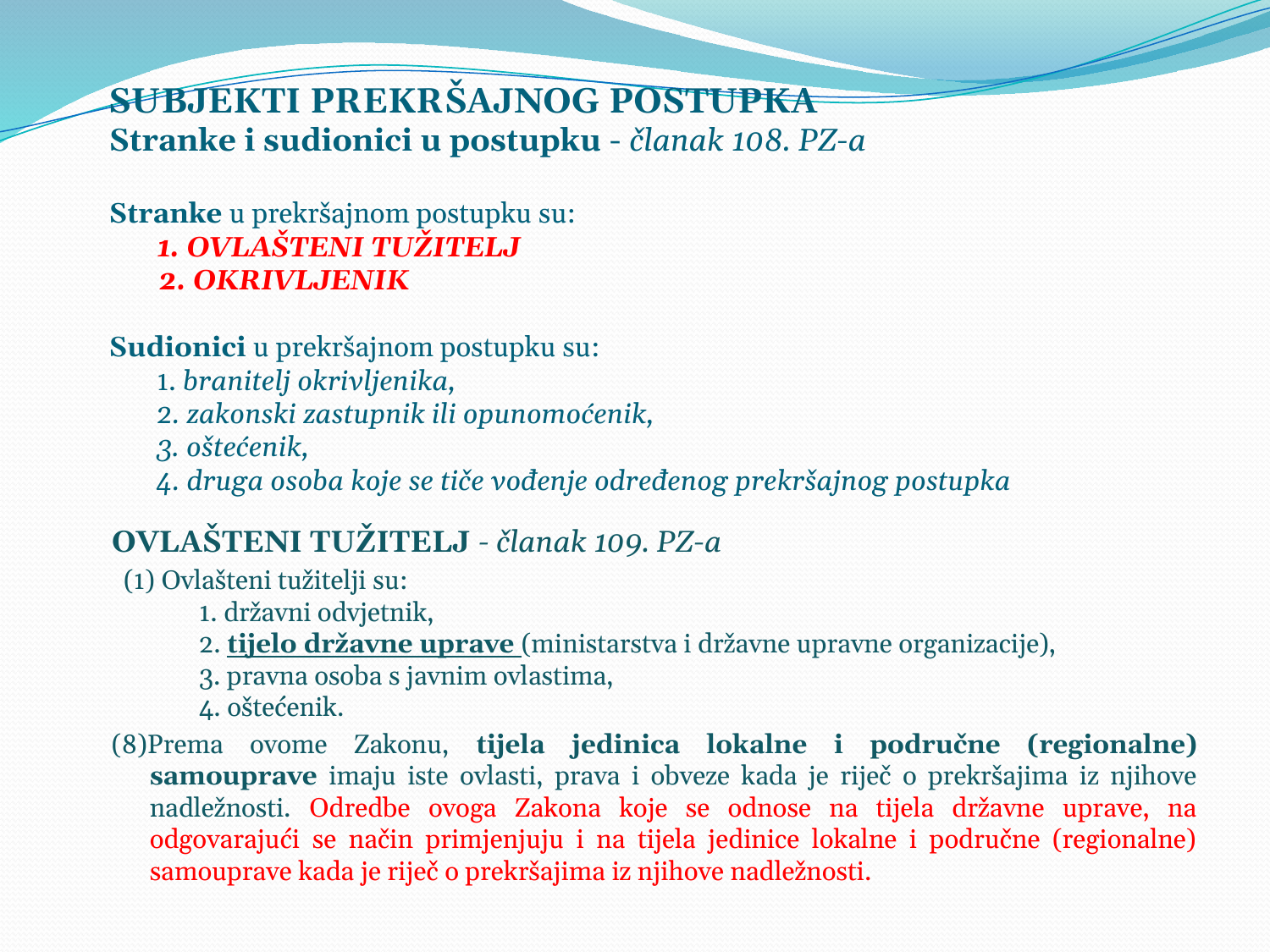

# SUBJEKTI PREKRŠAJNOG POSTUPKA Stranke i sudionici u postupku - članak 108. PZ-a Stranke u prekršajnom postupku su: 1. OVLAŠTENI TUŽITELJ 2. OKRIVLJENIK Sudionici u prekršajnom postupku su: 1. branitelj okrivljenika, 2. zakonski zastupnik ili opunomoćenik, 3. oštećenik, 4. druga osoba koje se tiče vođenje određenog prekršajnog postupka
OVLAŠTENI TUŽITELJ - članak 109. PZ-a
(1) Ovlašteni tužitelji su:
1. državni odvjetnik,
2. tijelo državne uprave (ministarstva i državne upravne organizacije),
3. pravna osoba s javnim ovlastima,
4. oštećenik.
(8)Prema ovome Zakonu, tijela jedinica lokalne i područne (regionalne) samouprave imaju iste ovlasti, prava i obveze kada je riječ o prekršajima iz njihove nadležnosti. Odredbe ovoga Zakona koje se odnose na tijela državne uprave, na odgovarajući se način primjenjuju i na tijela jedinice lokalne i područne (regionalne) samouprave kada je riječ o prekršajima iz njihove nadležnosti.